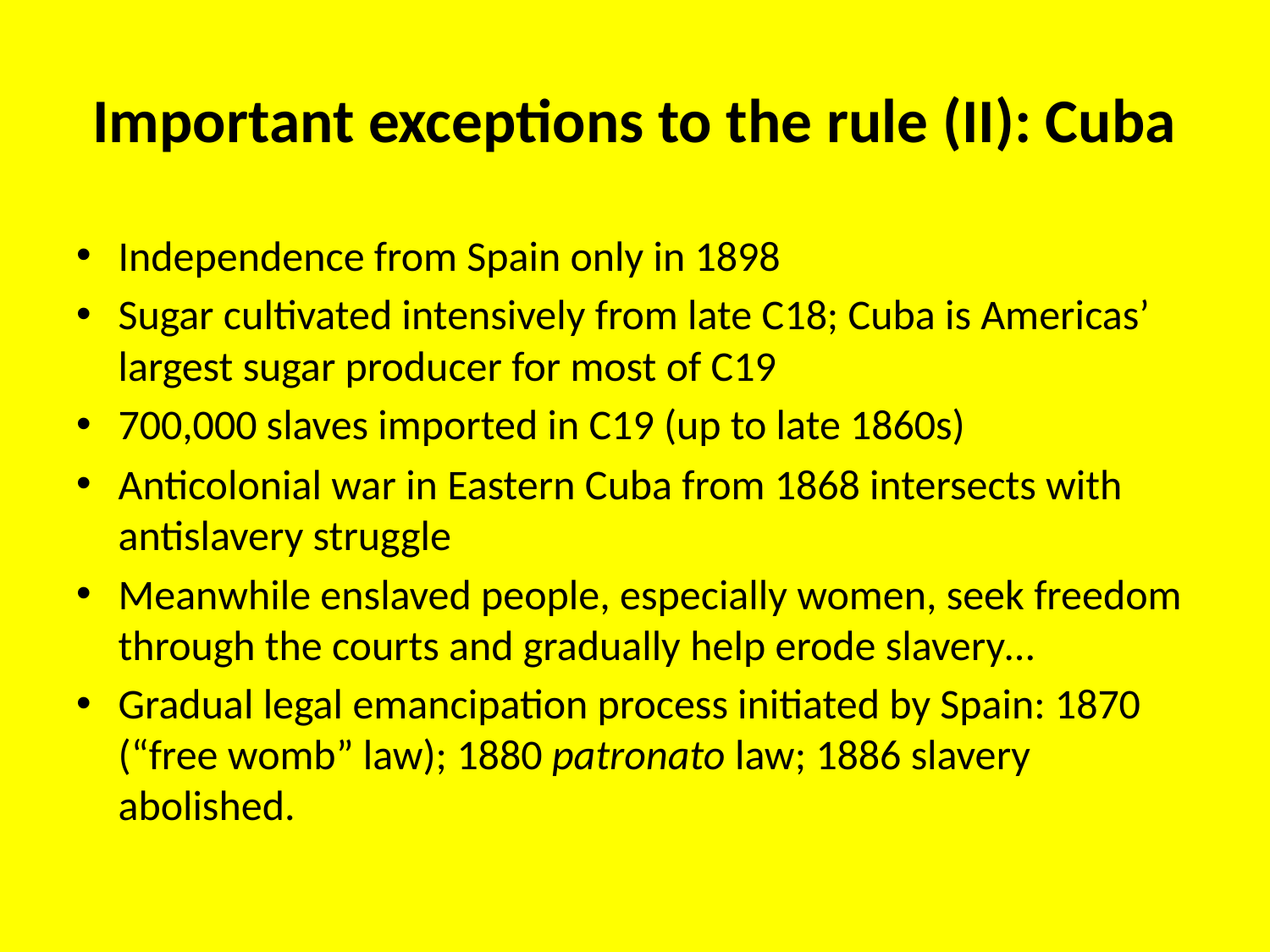

# Important exceptions to the rule (II): Cuba
Independence from Spain only in 1898
Sugar cultivated intensively from late C18; Cuba is Americas’ largest sugar producer for most of C19
700,000 slaves imported in C19 (up to late 1860s)
Anticolonial war in Eastern Cuba from 1868 intersects with antislavery struggle
Meanwhile enslaved people, especially women, seek freedom through the courts and gradually help erode slavery…
Gradual legal emancipation process initiated by Spain: 1870 (“free womb” law); 1880 patronato law; 1886 slavery abolished.